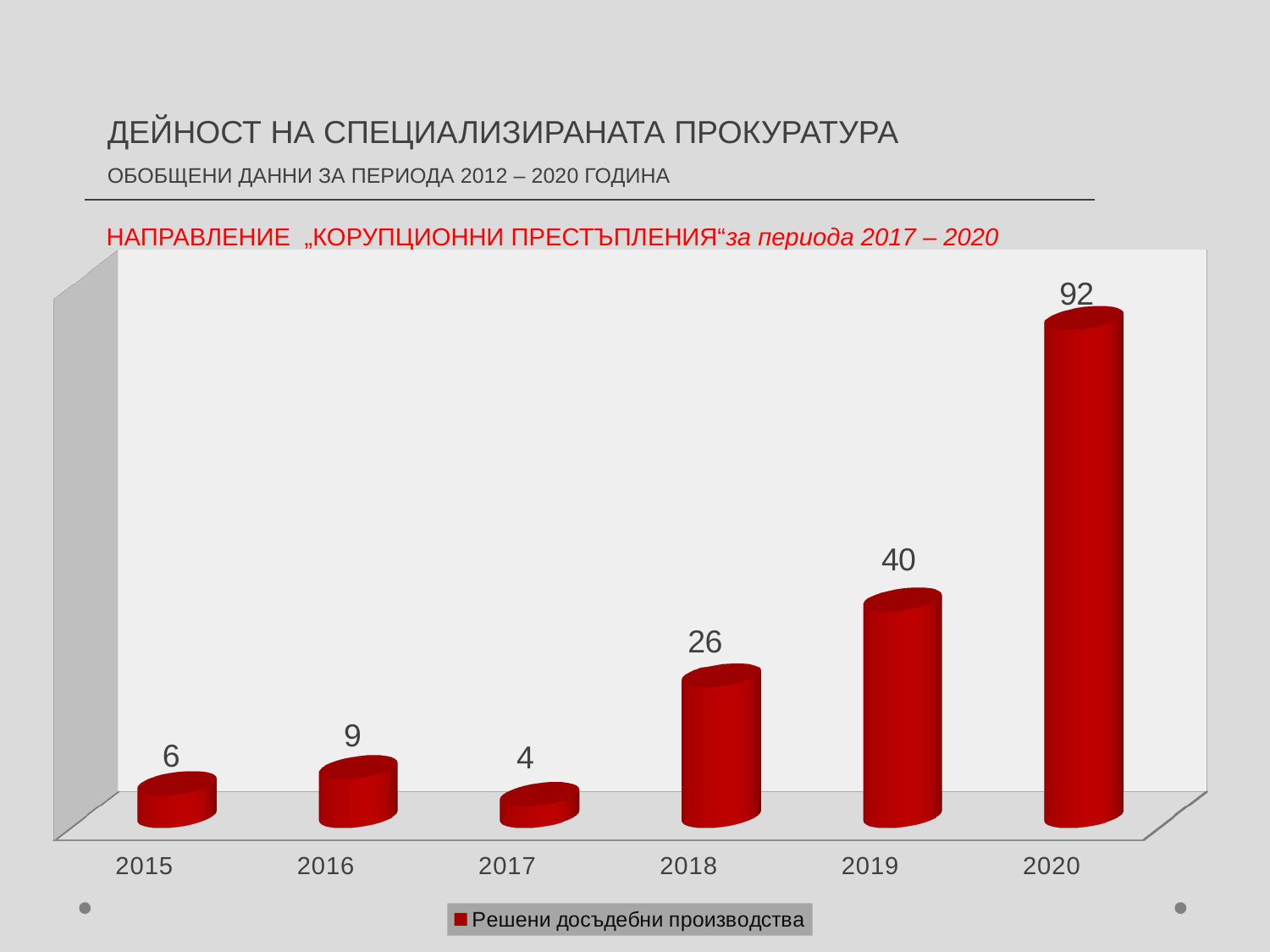

ДЕЙНОСТ НА СПЕЦИАЛИЗИРАНАТА ПРОКУРАТУРА
ОБОБЩЕНИ ДАННИ ЗА ПЕРИОДА 2012 – 2020 ГОДИНА
НАПРАВЛЕНИЕ  „КОРУПЦИОННИ ПРЕСТЪПЛЕНИЯ“за периода 2017 – 2020 година

[unsupported chart]